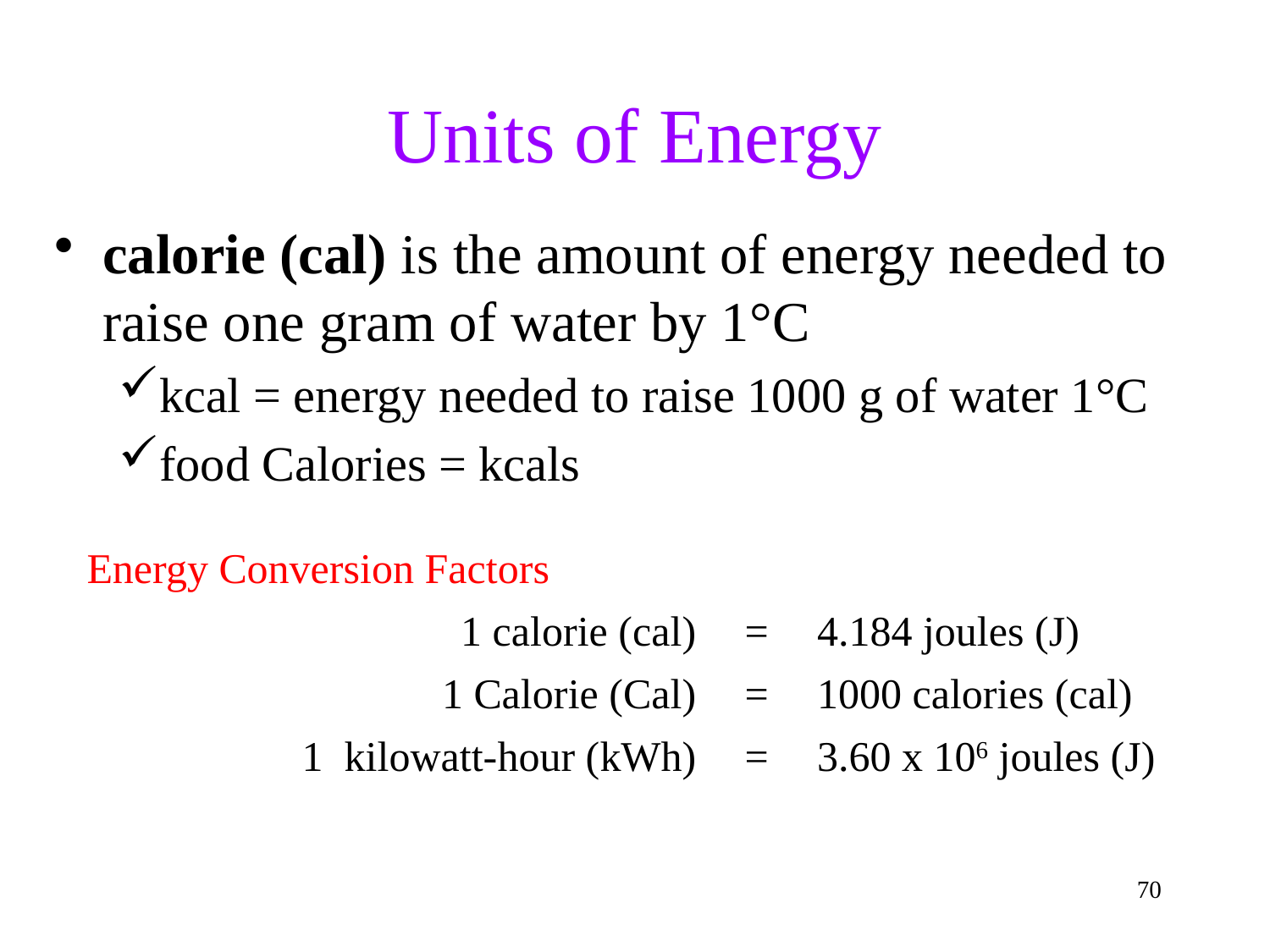

# Units of Energy
calorie (cal) is the amount of energy needed to raise one gram of water by 1°C
kcal = energy needed to raise 1000 g of water 1°C
food Calories = kcals
| Energy Conversion Factors |  |  |
| --- | --- | --- |
| 1 calorie (cal) | = | 4.184 joules (J) |
| 1 Calorie (Cal) | = | 1000 calories (cal) |
| 1 kilowatt-hour (kWh) | = | 3.60 x 106 joules (J) |
70